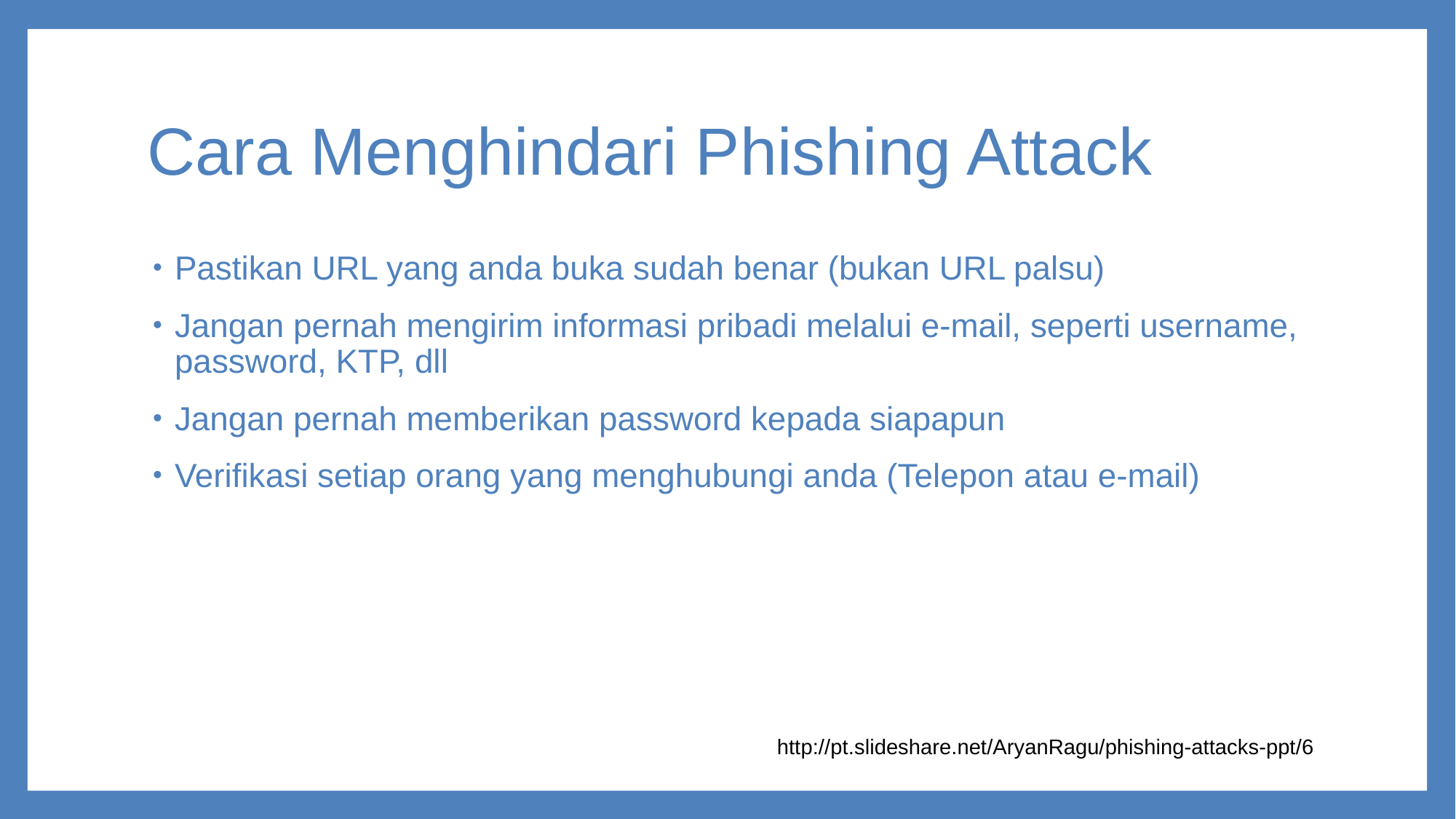

# Cara Menghindari Phishing Attack
Pastikan URL yang anda buka sudah benar (bukan URL palsu)
Jangan pernah mengirim informasi pribadi melalui e-mail, seperti username, password, KTP, dll
Jangan pernah memberikan password kepada siapapun
Verifikasi setiap orang yang menghubungi anda (Telepon atau e-mail)
http://pt.slideshare.net/AryanRagu/phishing-attacks-ppt/6